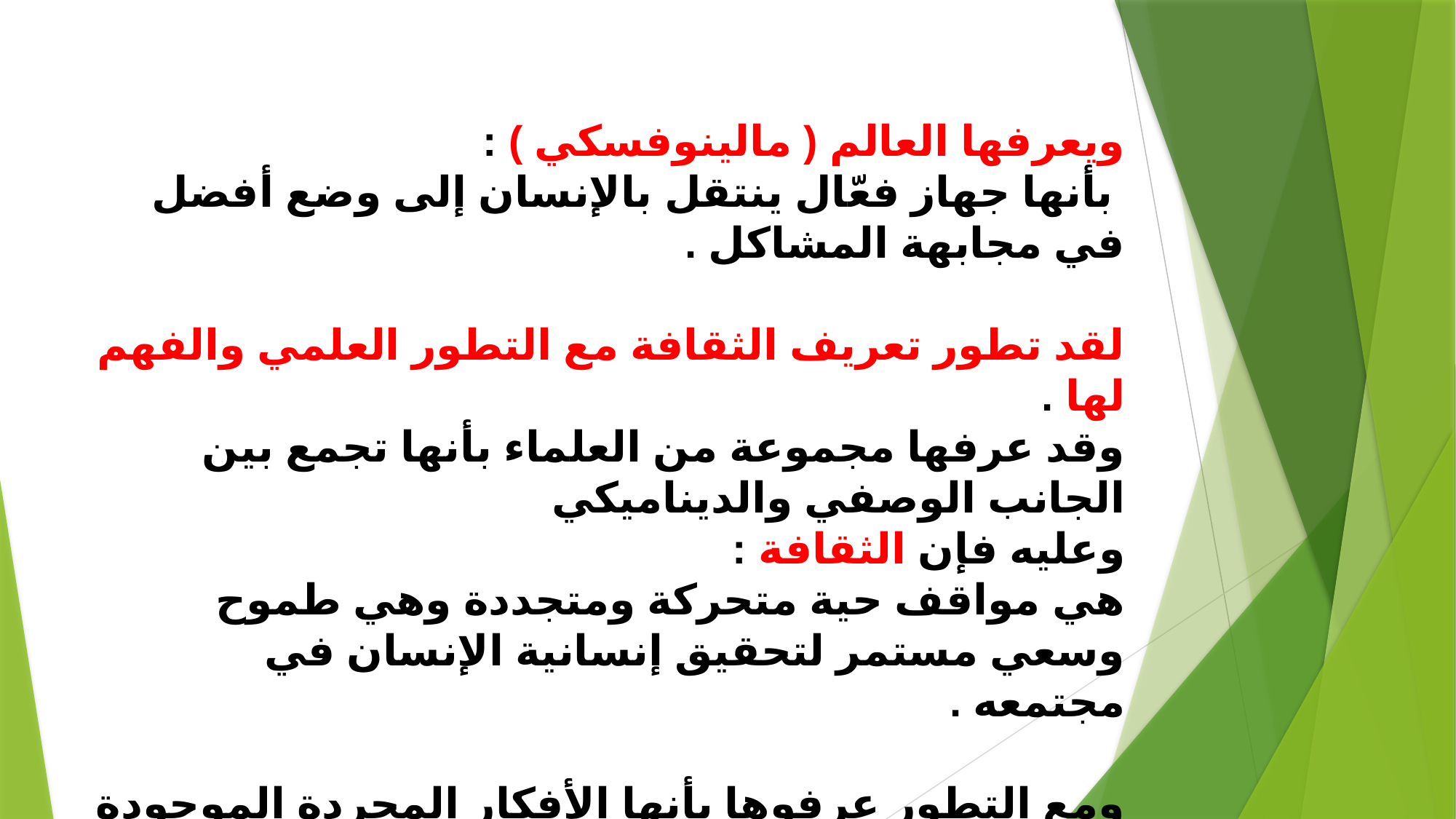

ويعرفها العالم ( مالينوفسكي ) :
 بأنها جهاز فعّال ينتقل بالإنسان إلى وضع أفضل في مجابهة المشاكل .

لقد تطور تعريف الثقافة مع التطور العلمي والفهم لها .
وقد عرفها مجموعة من العلماء بأنها تجمع بين الجانب الوصفي والديناميكي
وعليه فإن الثقافة :
هي مواقف حية متحركة ومتجددة وهي طموح وسعي مستمر لتحقيق إنسانية الإنسان في مجتمعه .

ومع التطور عرفوها بأنها الأفكار المجردة الموجودة في العقل .